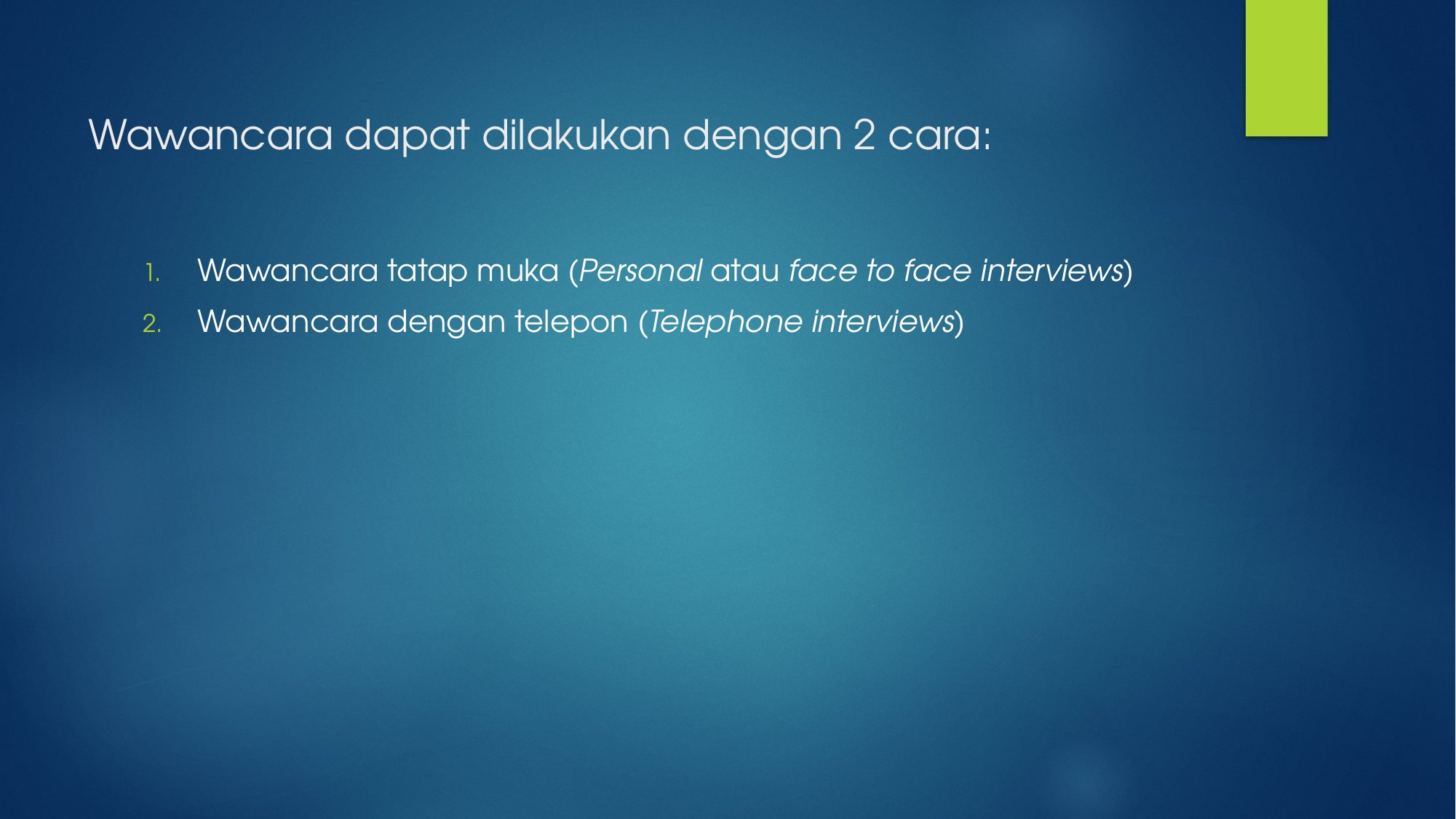

# Wawancara dapat dilakukan dengan 2 cara:
Wawancara tatap muka (Personal atau face to face interviews)
Wawancara dengan telepon (Telephone interviews)